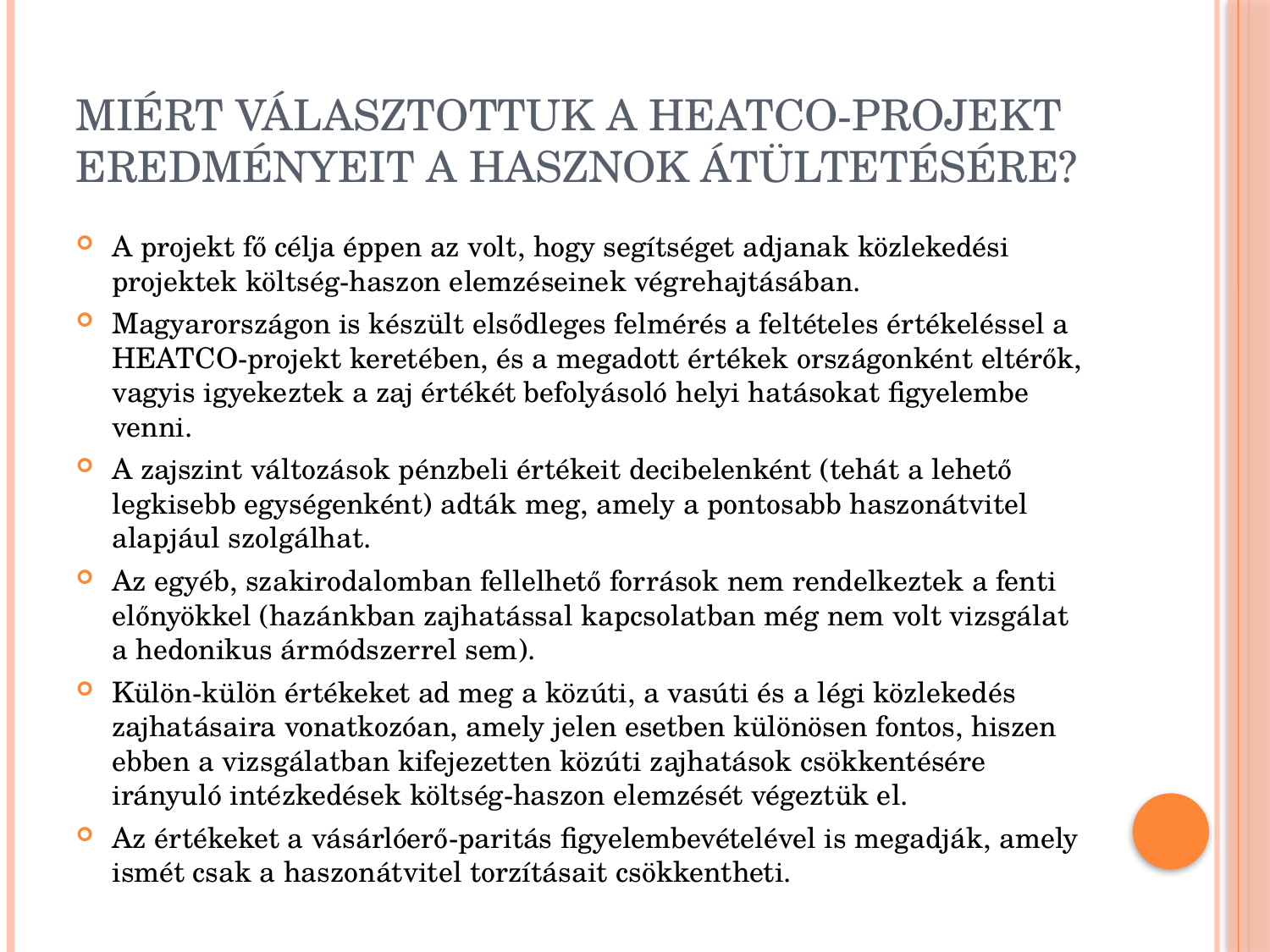

# Miért választottuk a heatco-projekt eredményeit a hasznok átültetésére?
A projekt fő célja éppen az volt, hogy segítséget adjanak közlekedési projektek költség-haszon elemzéseinek végrehajtásában.
Magyarországon is készült elsődleges felmérés a feltételes értékeléssel a HEATCO-projekt keretében, és a megadott értékek országonként eltérők, vagyis igyekeztek a zaj értékét befolyásoló helyi hatásokat figyelembe venni.
A zajszint változások pénzbeli értékeit decibelenként (tehát a lehető legkisebb egységenként) adták meg, amely a pontosabb haszonátvitel alapjául szolgálhat.
Az egyéb, szakirodalomban fellelhető források nem rendelkeztek a fenti előnyökkel (hazánkban zajhatással kapcsolatban még nem volt vizsgálat a hedonikus ármódszerrel sem).
Külön-külön értékeket ad meg a közúti, a vasúti és a légi közlekedés zajhatásaira vonatkozóan, amely jelen esetben különösen fontos, hiszen ebben a vizsgálatban kifejezetten közúti zajhatások csökkentésére irányuló intézkedések költség-haszon elemzését végeztük el.
Az értékeket a vásárlóerő-paritás figyelembevételével is megadják, amely ismét csak a haszonátvitel torzításait csökkentheti.